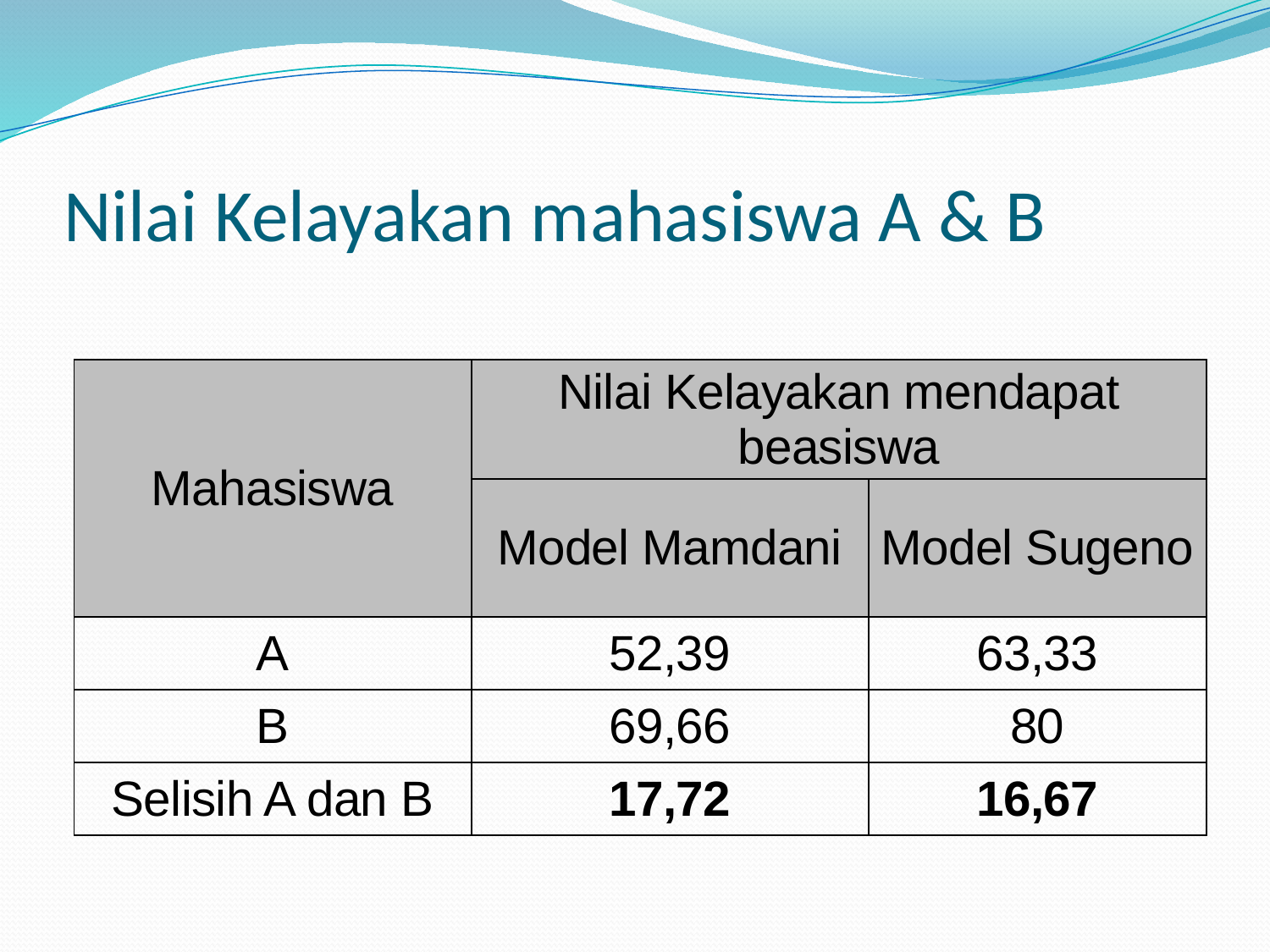

# Nilai Kelayakan mahasiswa A & B
| Mahasiswa | Nilai Kelayakan mendapat beasiswa |  |
| --- | --- | --- |
|  | Model Mamdani | Model Sugeno |
| A | 52,39 | 63,33 |
| B | 69,66 | 80 |
| Selisih A dan B | 17,72 | 16,67 |